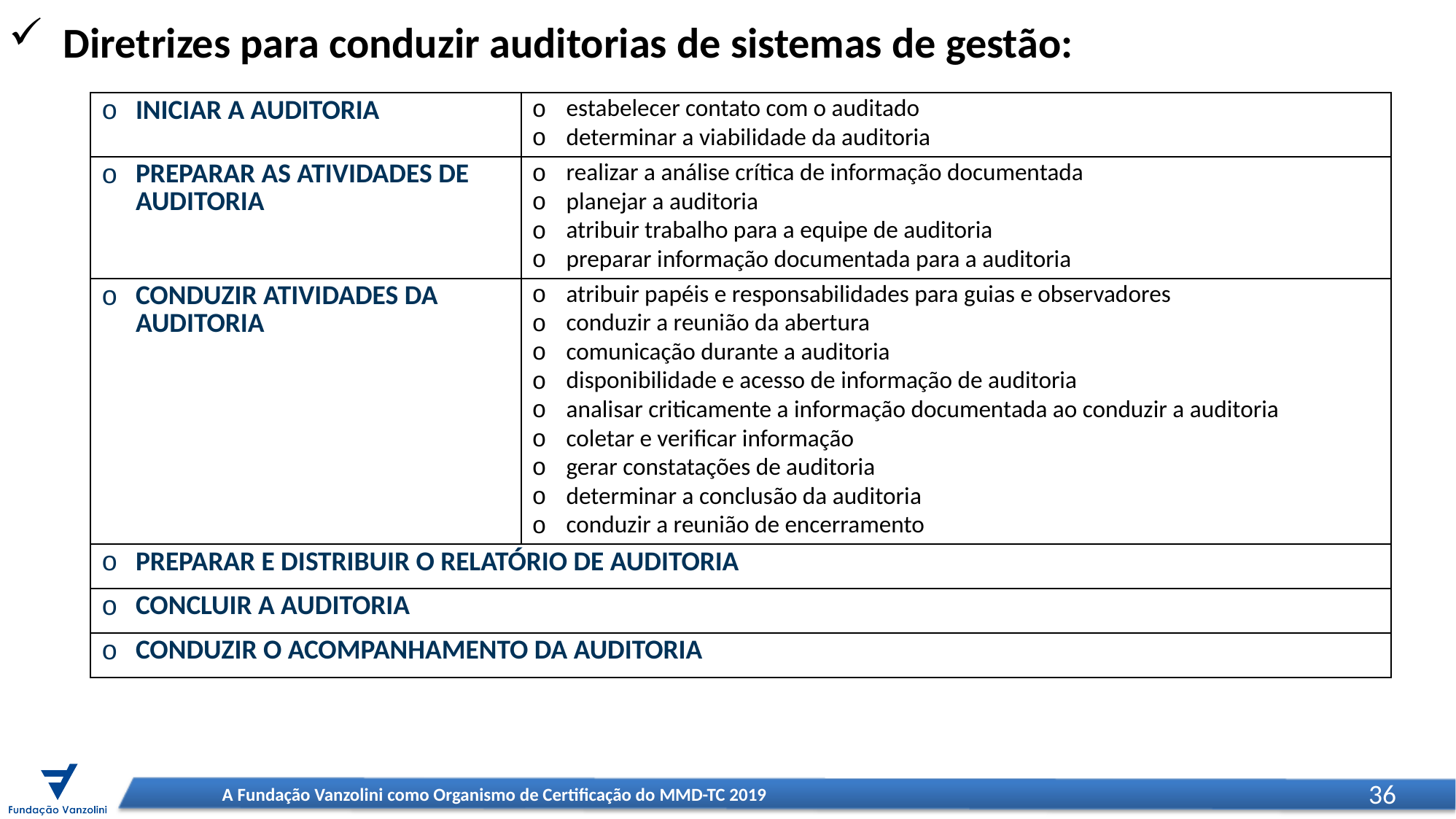

Diretrizes para conduzir auditorias de sistemas de gestão:
| INICIAR A AUDITORIA | estabelecer contato com o auditado determinar a viabilidade da auditoria |
| --- | --- |
| PREPARAR AS ATIVIDADES DE AUDITORIA | realizar a análise crítica de informação documentada planejar a auditoria atribuir trabalho para a equipe de auditoria preparar informação documentada para a auditoria |
| CONDUZIR ATIVIDADES DA AUDITORIA | atribuir papéis e responsabilidades para guias e observadores conduzir a reunião da abertura comunicação durante a auditoria disponibilidade e acesso de informação de auditoria analisar criticamente a informação documentada ao conduzir a auditoria coletar e verificar informação gerar constatações de auditoria determinar a conclusão da auditoria conduzir a reunião de encerramento |
| PREPARAR E DISTRIBUIR O RELATÓRIO DE AUDITORIA |  |
| CONCLUIR A AUDITORIA |  |
| CONDUZIR O ACOMPANHAMENTO DA AUDITORIA |  |